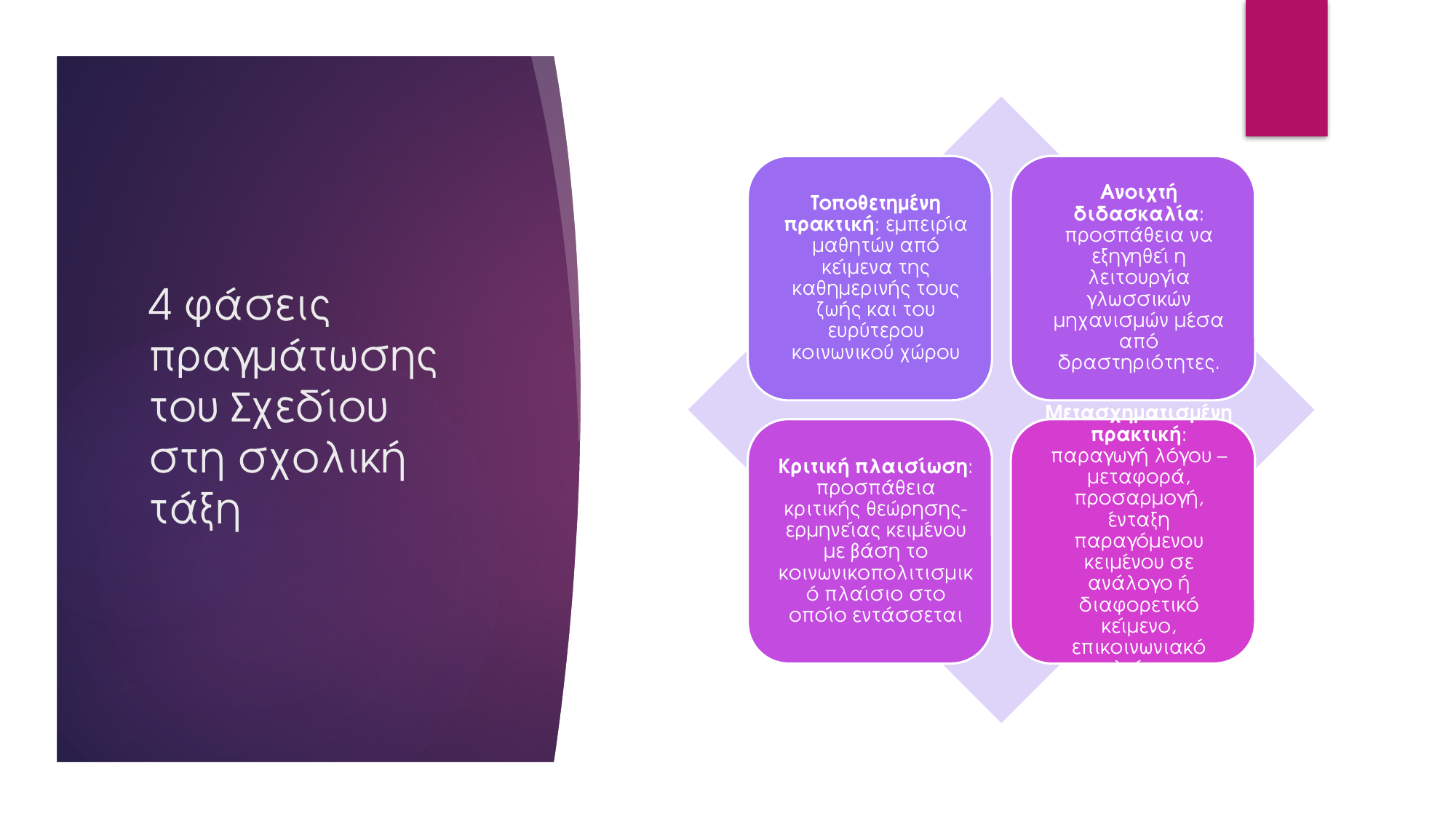

Τοποθετημένη πρακτική: εμπειρία μαθητών από κείμενα της καθημερινής τους ζωής και του ευρύτερου κοινωνικού χώρου
Ανοιχτή διδασκαλία: προσπάθεια να εξηγηθεί η λειτουργία γλωσσικών μηχανισμών μέσα από δραστηριότητες.
Κριτική πλαισίωση: προσπάθεια κριτικής θεώρησης- ερμηνείας κειμένου με βάση το κοινωνικοπολιτισμικό πλαίσιο στο οποίο εντάσσεται
Μετασχηματισμένη πρακτική: παραγωγή λόγου – μεταφορά, προσαρμογή, ένταξη παραγόμενου κειμένου σε ανάλογο ή διαφορετικό κείμενο, επικοινωνιακό πλαίσιο
# 4 φάσεις πραγμάτωσης του Σχεδίου στη σχολική τάξη